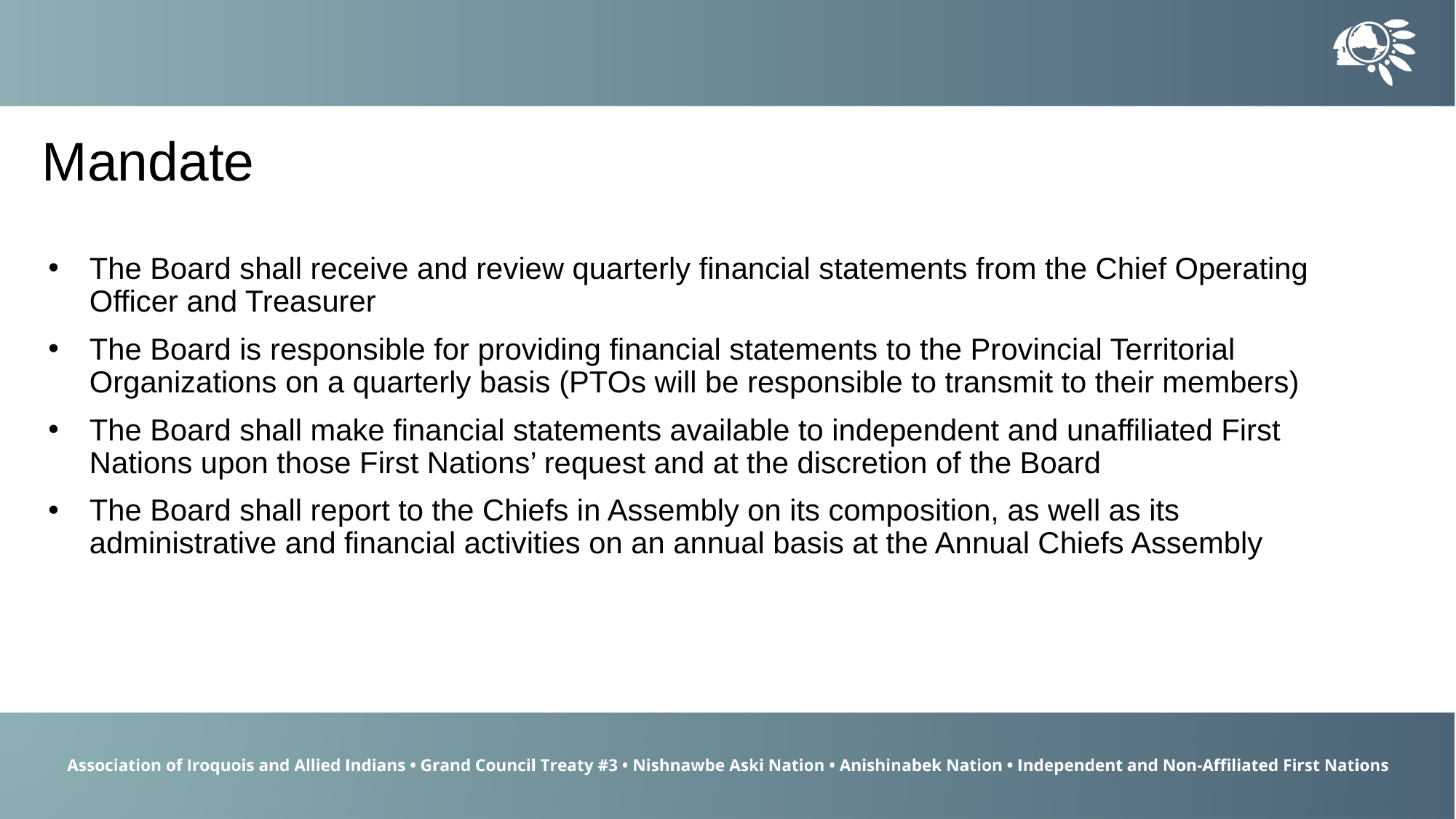

Mandate
The Board shall receive and review quarterly financial statements from the Chief Operating Officer and Treasurer
The Board is responsible for providing financial statements to the Provincial Territorial Organizations on a quarterly basis (PTOs will be responsible to transmit to their members)
The Board shall make financial statements available to independent and unaffiliated First Nations upon those First Nations’ request and at the discretion of the Board
The Board shall report to the Chiefs in Assembly on its composition, as well as its administrative and financial activities on an annual basis at the Annual Chiefs Assembly